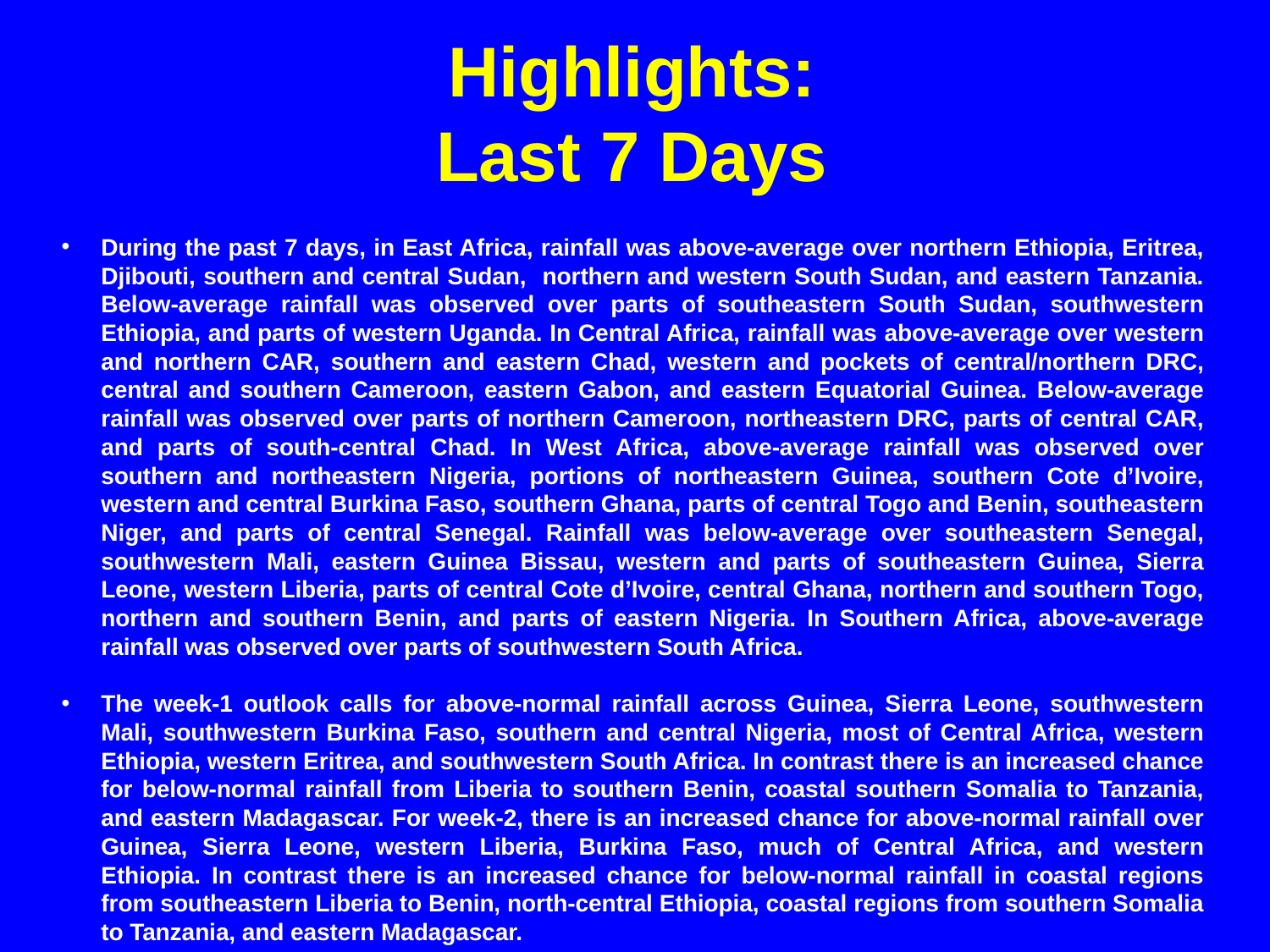

# Highlights: Last 7 Days
During the past 7 days, in East Africa, rainfall was above-average over northern Ethiopia, Eritrea, Djibouti, southern and central Sudan,  northern and western South Sudan, and eastern Tanzania. Below-average rainfall was observed over parts of southeastern South Sudan, southwestern Ethiopia, and parts of western Uganda. In Central Africa, rainfall was above-average over western and northern CAR, southern and eastern Chad, western and pockets of central/northern DRC, central and southern Cameroon, eastern Gabon, and eastern Equatorial Guinea. Below-average rainfall was observed over parts of northern Cameroon, northeastern DRC, parts of central CAR, and parts of south-central Chad. In West Africa, above-average rainfall was observed over southern and northeastern Nigeria, portions of northeastern Guinea, southern Cote d’Ivoire, western and central Burkina Faso, southern Ghana, parts of central Togo and Benin, southeastern Niger, and parts of central Senegal. Rainfall was below-average over southeastern Senegal, southwestern Mali, eastern Guinea Bissau, western and parts of southeastern Guinea, Sierra Leone, western Liberia, parts of central Cote d’Ivoire, central Ghana, northern and southern Togo, northern and southern Benin, and parts of eastern Nigeria. In Southern Africa, above-average rainfall was observed over parts of southwestern South Africa.

The week-1 outlook calls for above-normal rainfall across Guinea, Sierra Leone, southwestern Mali, southwestern Burkina Faso, southern and central Nigeria, most of Central Africa, western Ethiopia, western Eritrea, and southwestern South Africa. In contrast there is an increased chance for below-normal rainfall from Liberia to southern Benin, coastal southern Somalia to Tanzania, and eastern Madagascar. For week-2, there is an increased chance for above-normal rainfall over Guinea, Sierra Leone, western Liberia, Burkina Faso, much of Central Africa, and western Ethiopia. In contrast there is an increased chance for below-normal rainfall in coastal regions from southeastern Liberia to Benin, north-central Ethiopia, coastal regions from southern Somalia to Tanzania, and eastern Madagascar.